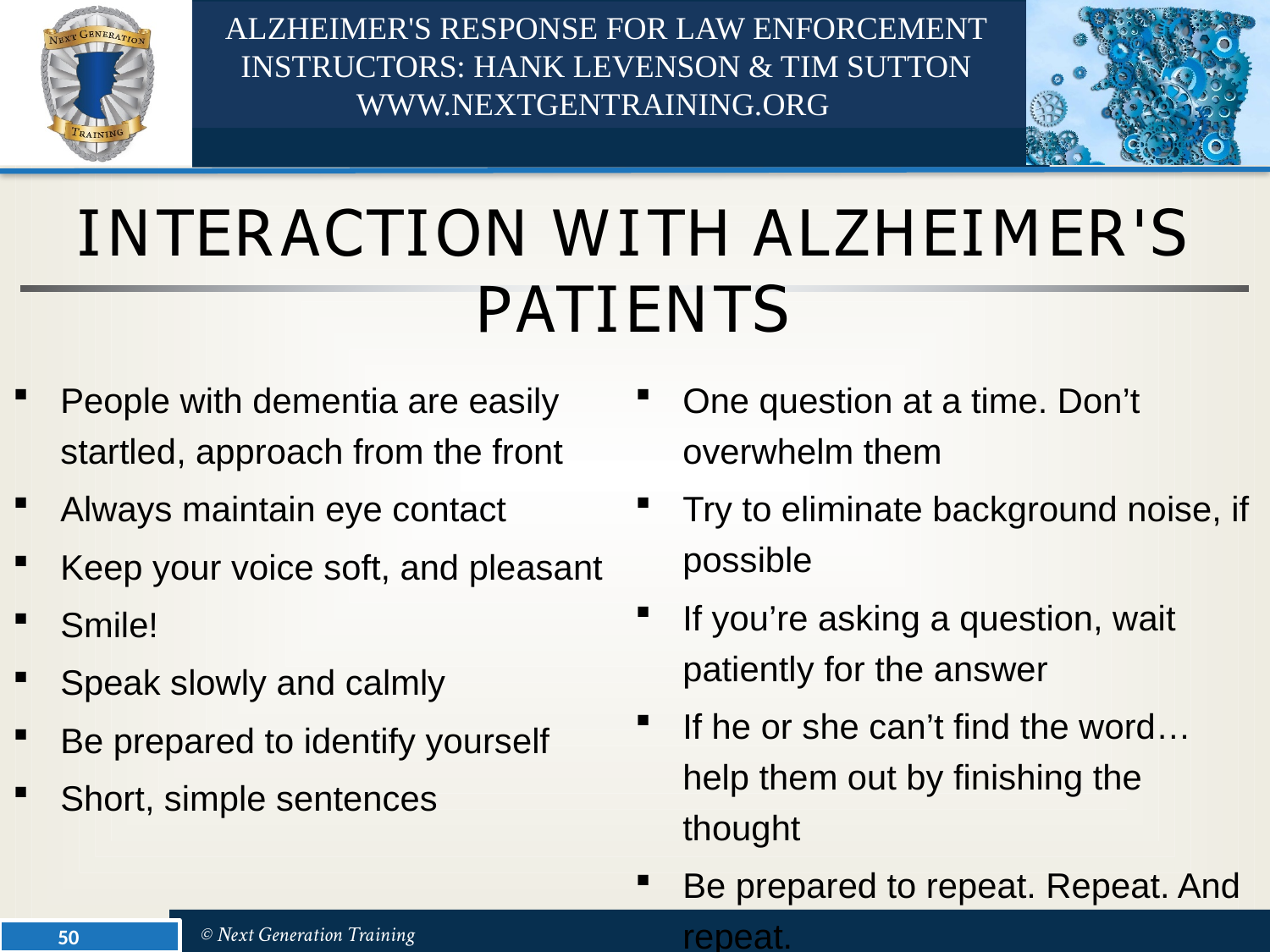

# Interaction with Alzheimer's Patients
People with dementia are easily startled, approach from the front
Always maintain eye contact
Keep your voice soft, and pleasant
Smile!
Speak slowly and calmly
Be prepared to identify yourself
Short, simple sentences

One question at a time. Don’t overwhelm them
Try to eliminate background noise, if possible
If you’re asking a question, wait patiently for the answer
If he or she can’t find the word…help them out by finishing the thought
Be prepared to repeat. Repeat. And repeat.
50